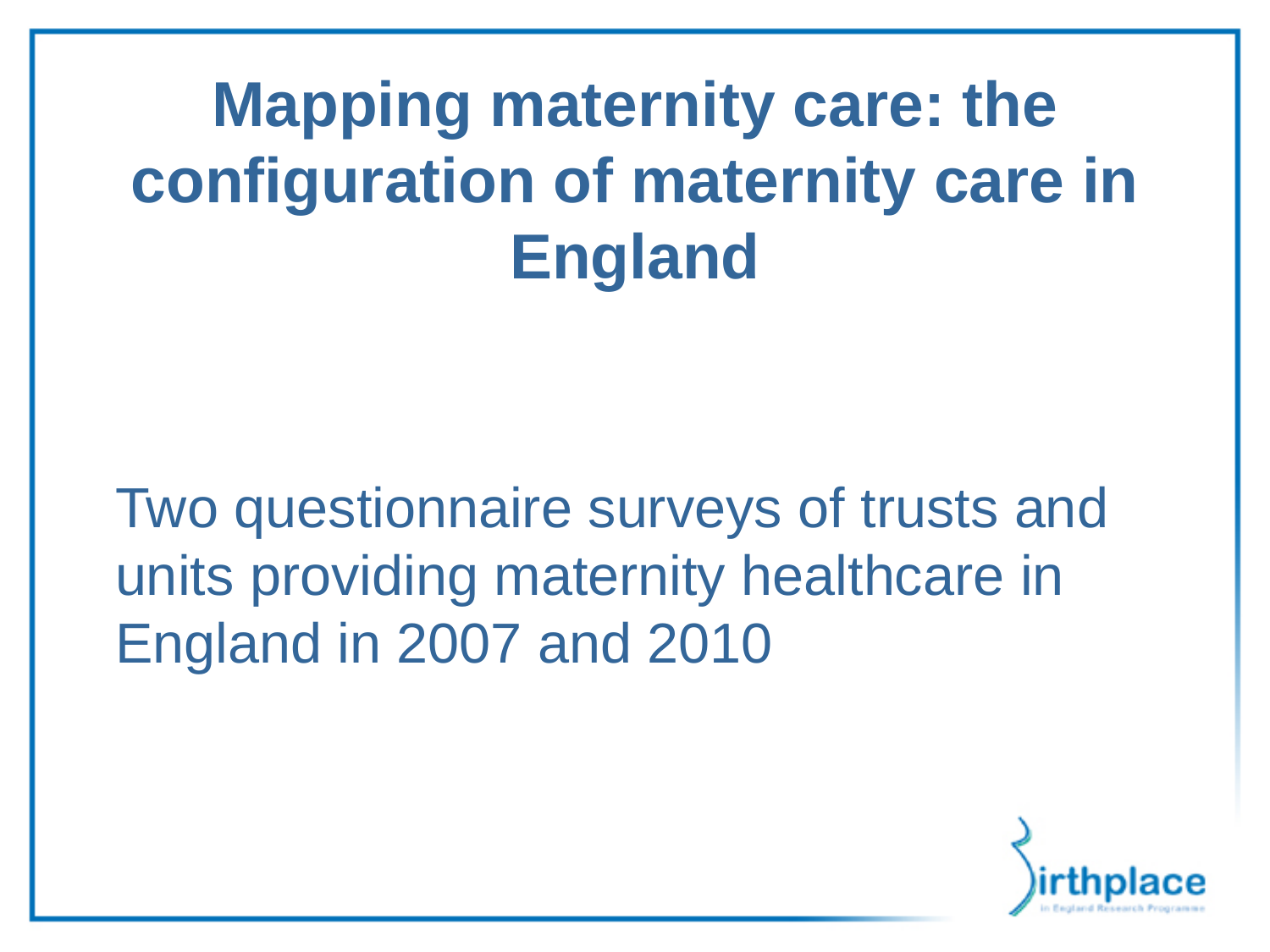

Mapping maternity care: the configuration of maternity care in England

	Two questionnaire surveys of trusts and units providing maternity healthcare in England in 2007 and 2010